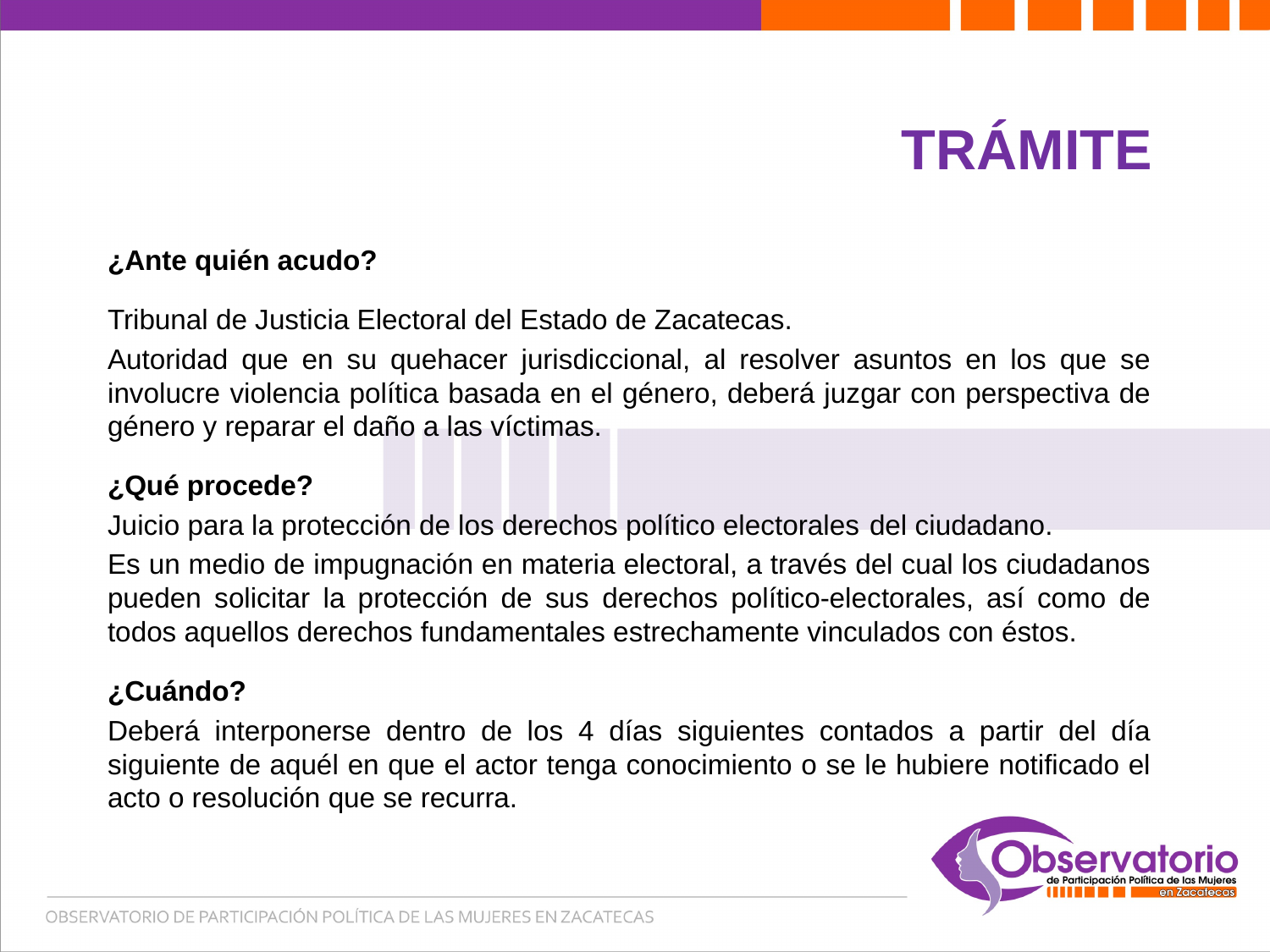

TRÁMITE
¿Ante quién acudo?

Tribunal de Justicia Electoral del Estado de Zacatecas.
Autoridad que en su quehacer jurisdiccional, al resolver asuntos en los que se involucre violencia política basada en el género, deberá juzgar con perspectiva de género y reparar el daño a las víctimas.

¿Qué procede?
Juicio para la protección de los derechos político electorales 	del ciudadano.
Es un medio de impugnación en materia electoral, a través del cual los ciudadanos pueden solicitar la protección de sus derechos político-electorales, así como de todos aquellos derechos fundamentales estrechamente vinculados con éstos.

¿Cuándo?
Deberá interponerse dentro de los 4 días siguientes contados a partir del día siguiente de aquél en que el actor tenga conocimiento o se le hubiere notificado el acto o resolución que se recurra.